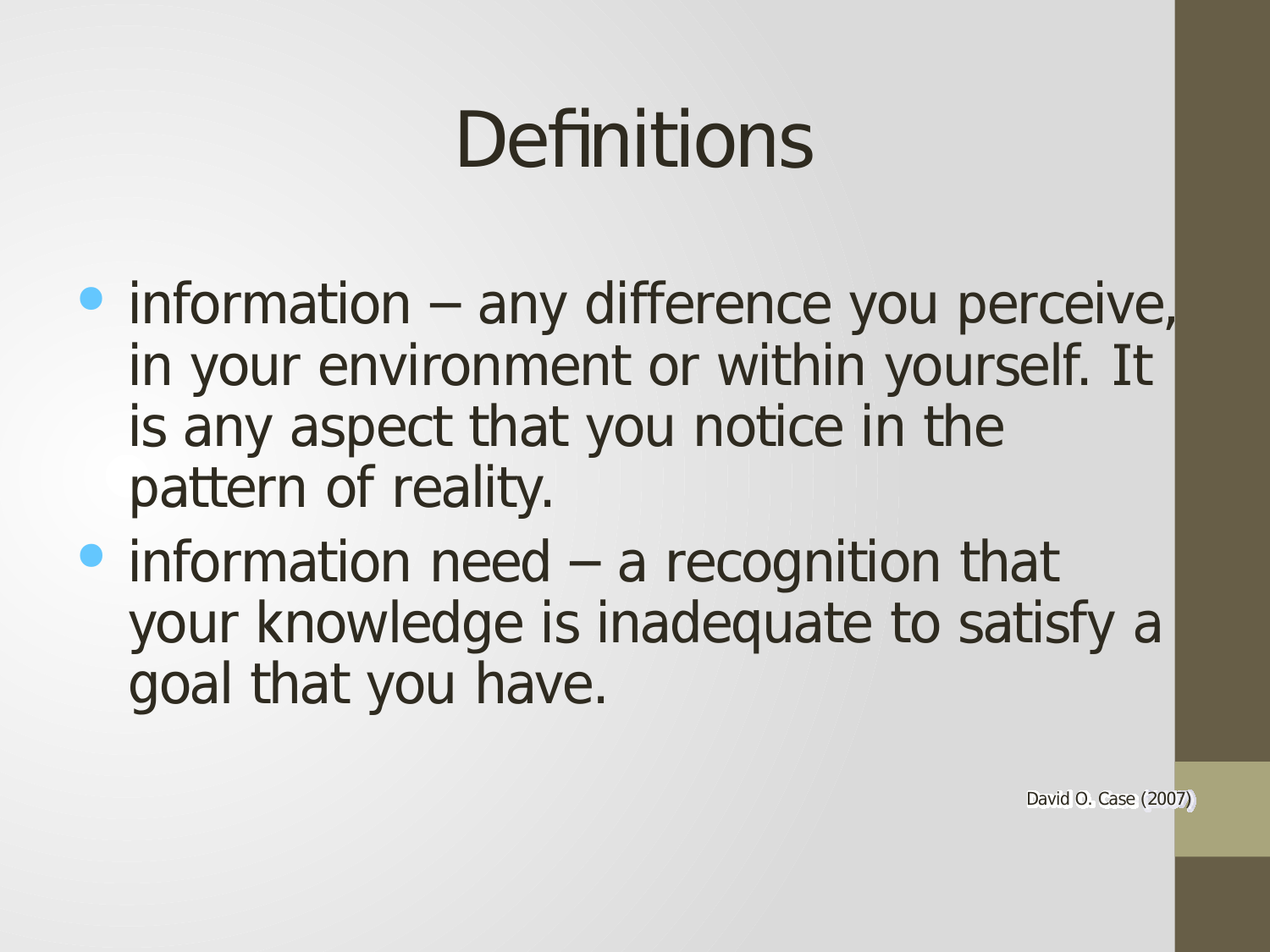

Definitions
•
information – any difference you perceive,
in your environment or within yourself. It is any aspect that you notice in the pattern of reality.
information need – a recognition that your knowledge is inadequate to satisfy a goal that you have.
•
David O. Case (2007)